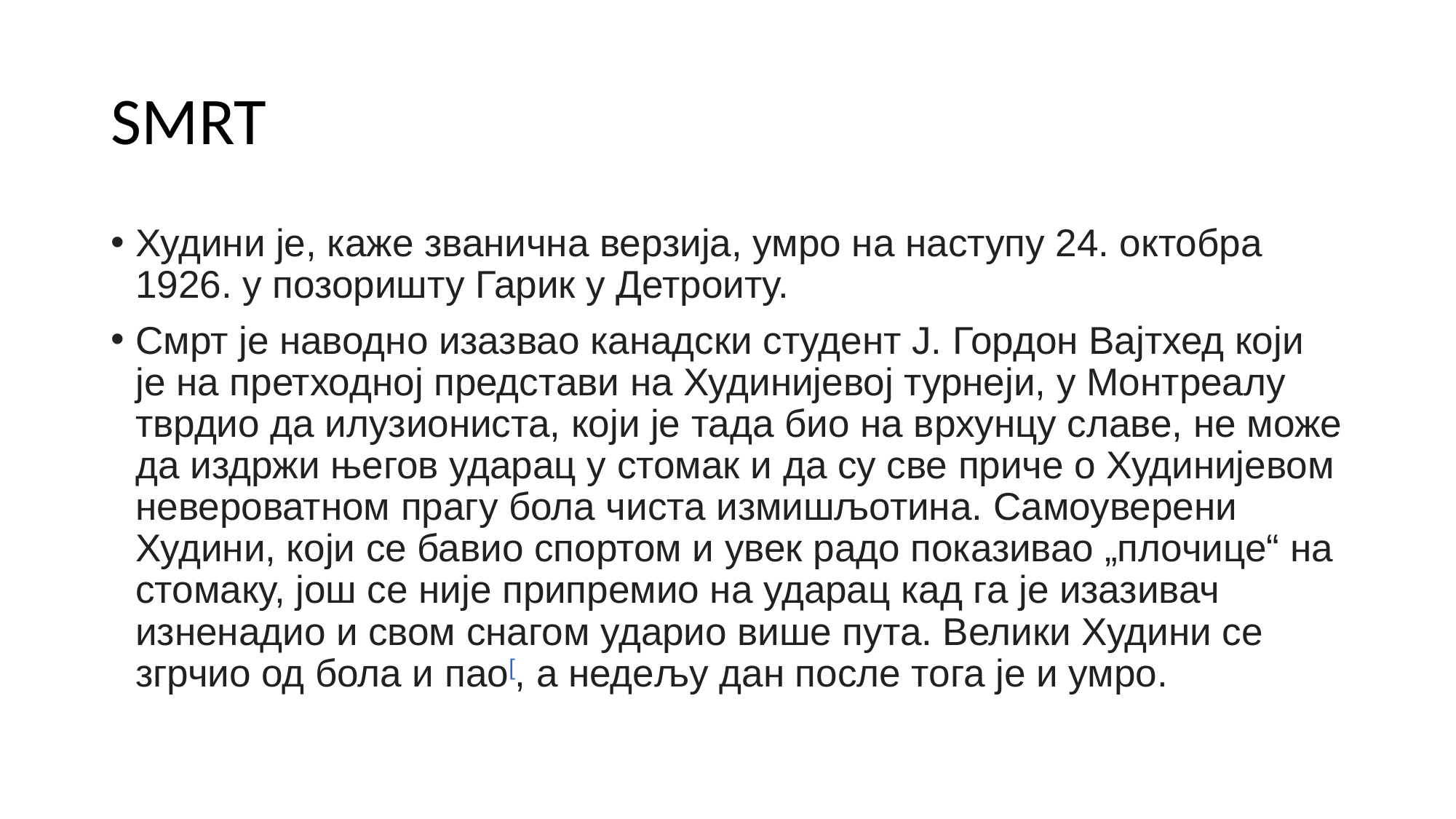

# SMRT
Худини је, каже званична верзија, умро на наступу 24. октобра 1926. у позоришту Гарик у Детроиту.
Смрт је наводно изазвао канадски студент Ј. Гордон Вајтхед који је на претходној представи на Худинијевој турнеји, у Монтреалу тврдио да илузиониста, који је тада био на врхунцу славе, не може да издржи његов ударац у стомак и да су све приче о Худинијевом невероватном прагу бола чиста измишљотина. Самоуверени Худини, који се бавио спортом и увек радо показивао „плочице“ на стомаку, још се није припремио на ударац кад га је изазивач изненадио и свом снагом ударио више пута. Велики Худини се згрчио од бола и пао[, а недељу дан после тога је и умро.